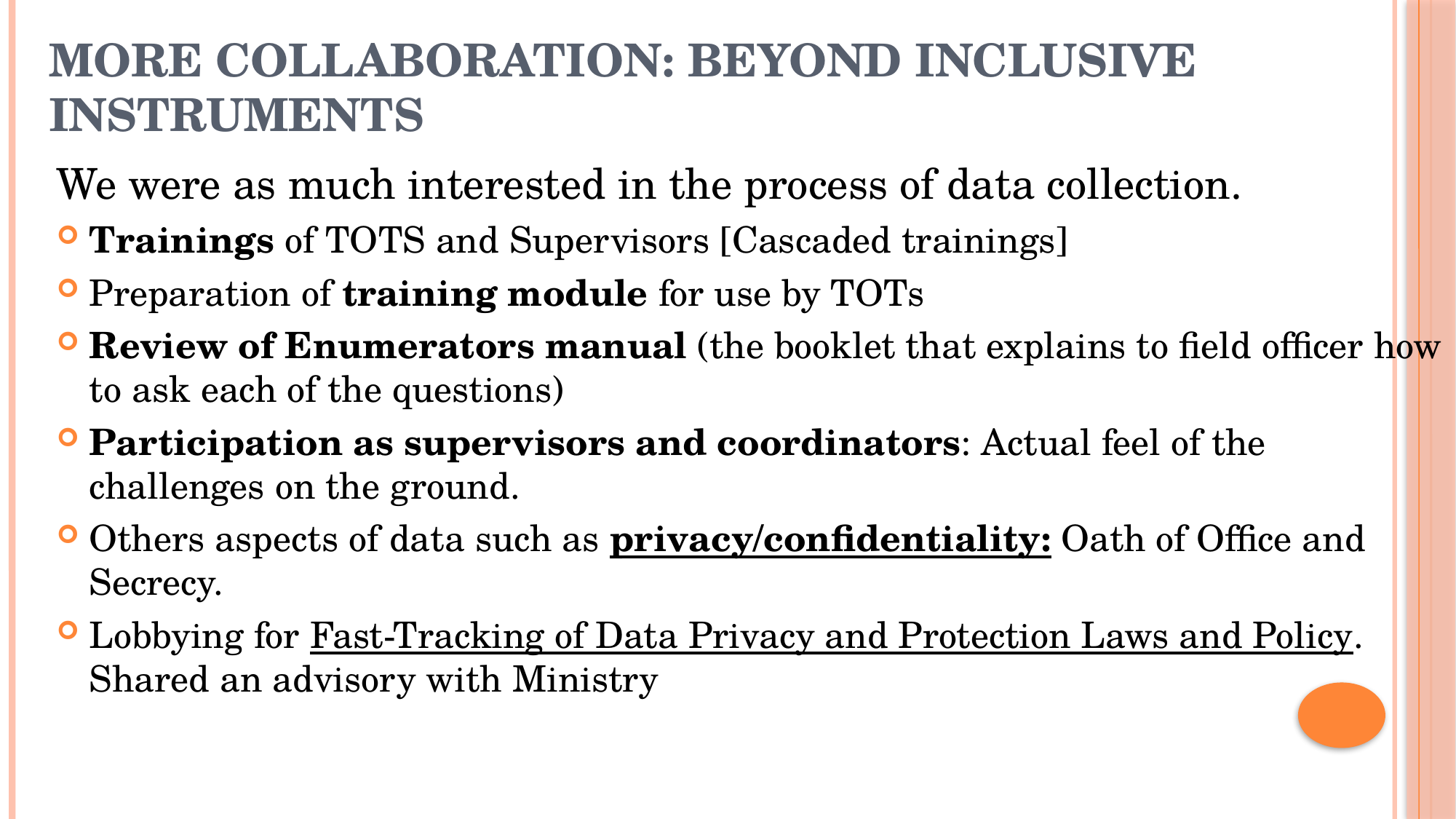

# More collaboration: Beyond Inclusive Instruments
We were as much interested in the process of data collection.
Trainings of TOTS and Supervisors [Cascaded trainings]
Preparation of training module for use by TOTs
Review of Enumerators manual (the booklet that explains to field officer how to ask each of the questions)
Participation as supervisors and coordinators: Actual feel of the challenges on the ground.
Others aspects of data such as privacy/confidentiality: Oath of Office and Secrecy.
Lobbying for Fast-Tracking of Data Privacy and Protection Laws and Policy. Shared an advisory with Ministry